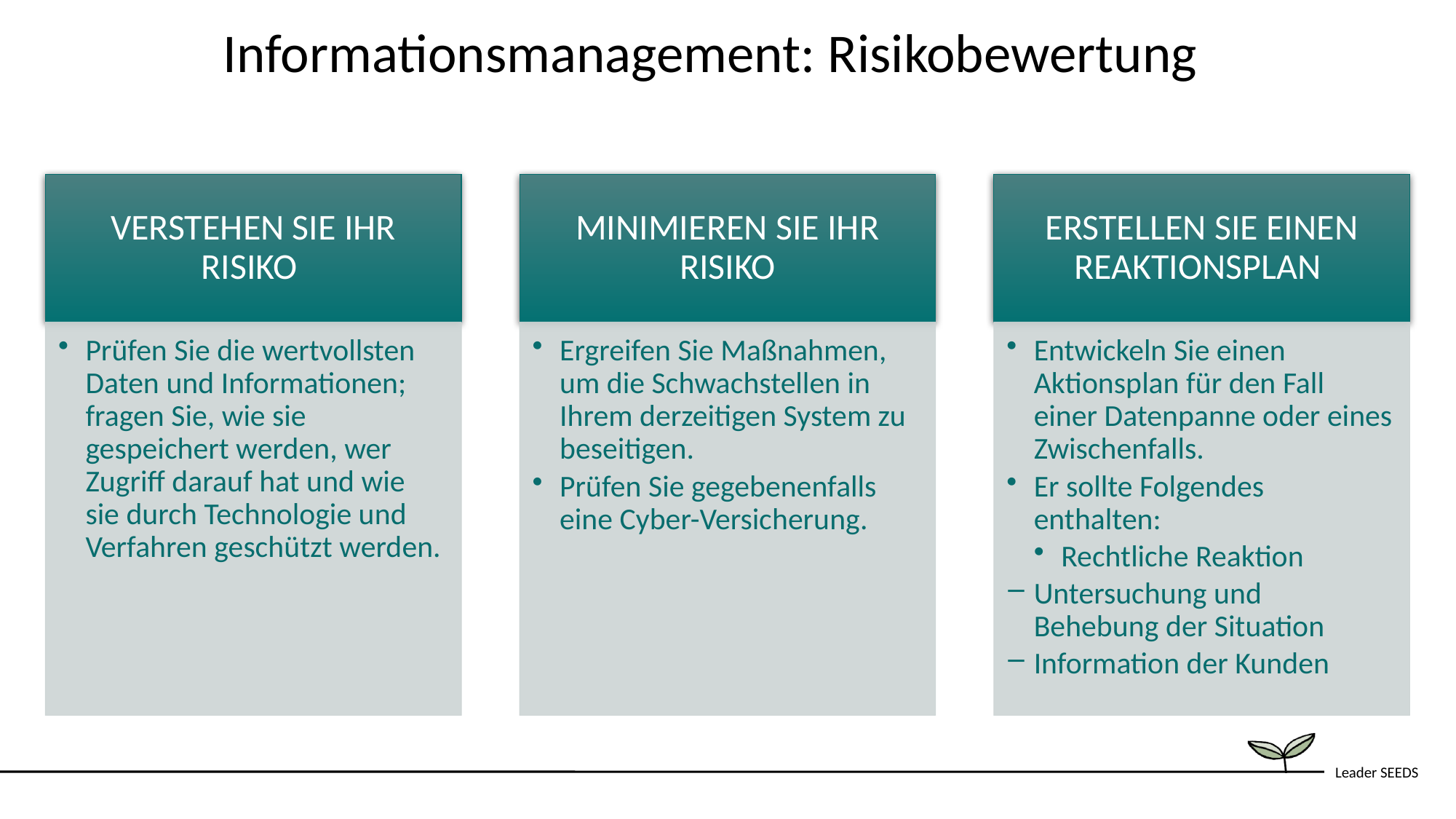

Informationsmanagement: Risikobewertung
VERSTEHEN SIE IHR RISIKO
Prüfen Sie die wertvollsten Daten und Informationen; fragen Sie, wie sie gespeichert werden, wer Zugriff darauf hat und wie sie durch Technologie und Verfahren geschützt werden.
MINIMIEREN SIE IHR RISIKO
Ergreifen Sie Maßnahmen, um die Schwachstellen in Ihrem derzeitigen System zu beseitigen.
Prüfen Sie gegebenenfalls eine Cyber-Versicherung.
ERSTELLEN SIE EINEN REAKTIONSPLAN
Entwickeln Sie einen Aktionsplan für den Fall einer Datenpanne oder eines Zwischenfalls.
Er sollte Folgendes enthalten:
Rechtliche Reaktion
Untersuchung und Behebung der Situation
Information der Kunden